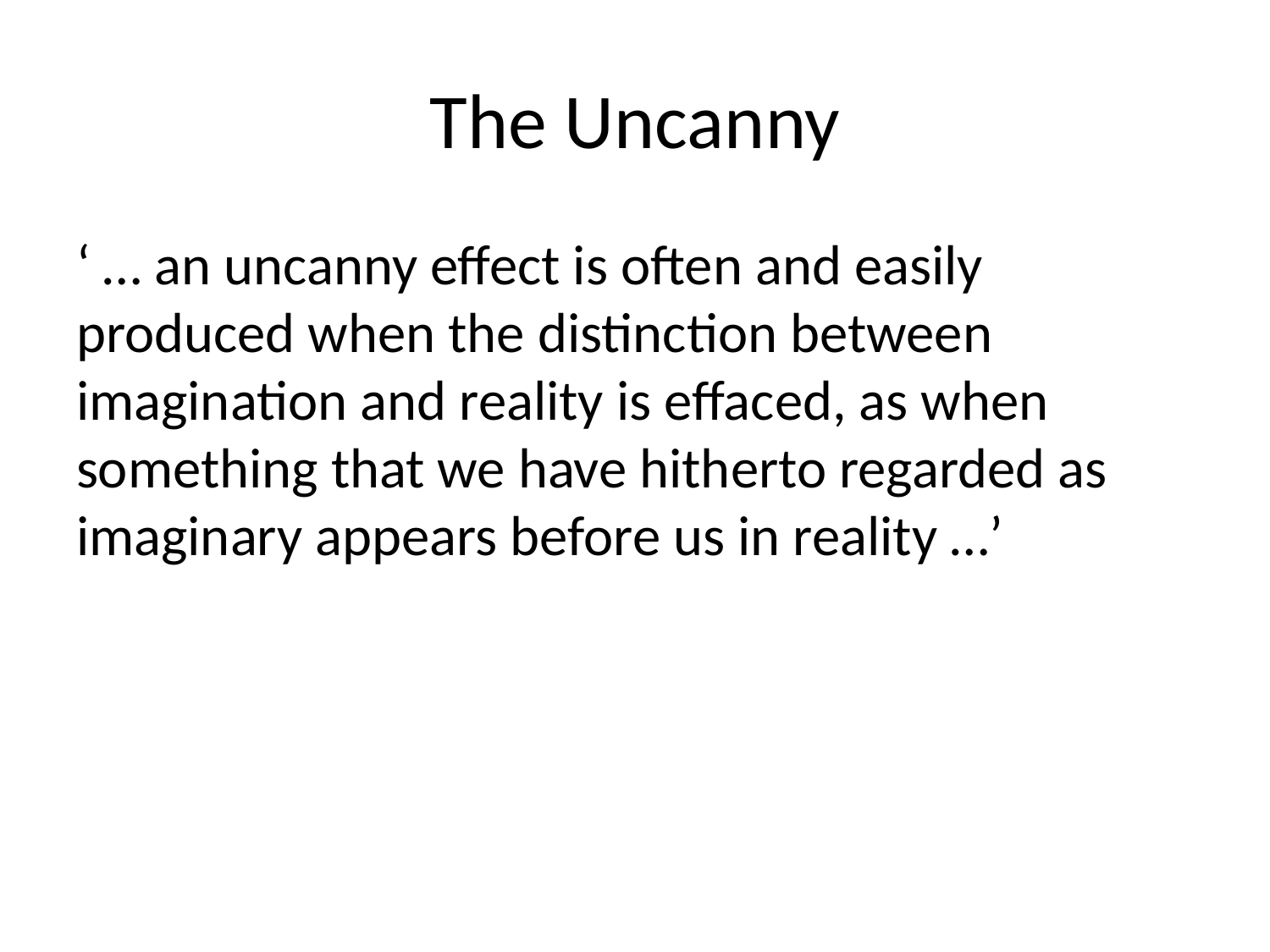

# The Uncanny
‘ … an uncanny effect is often and easily produced when the distinction between imagination and reality is effaced, as when something that we have hitherto regarded as imaginary appears before us in reality …’